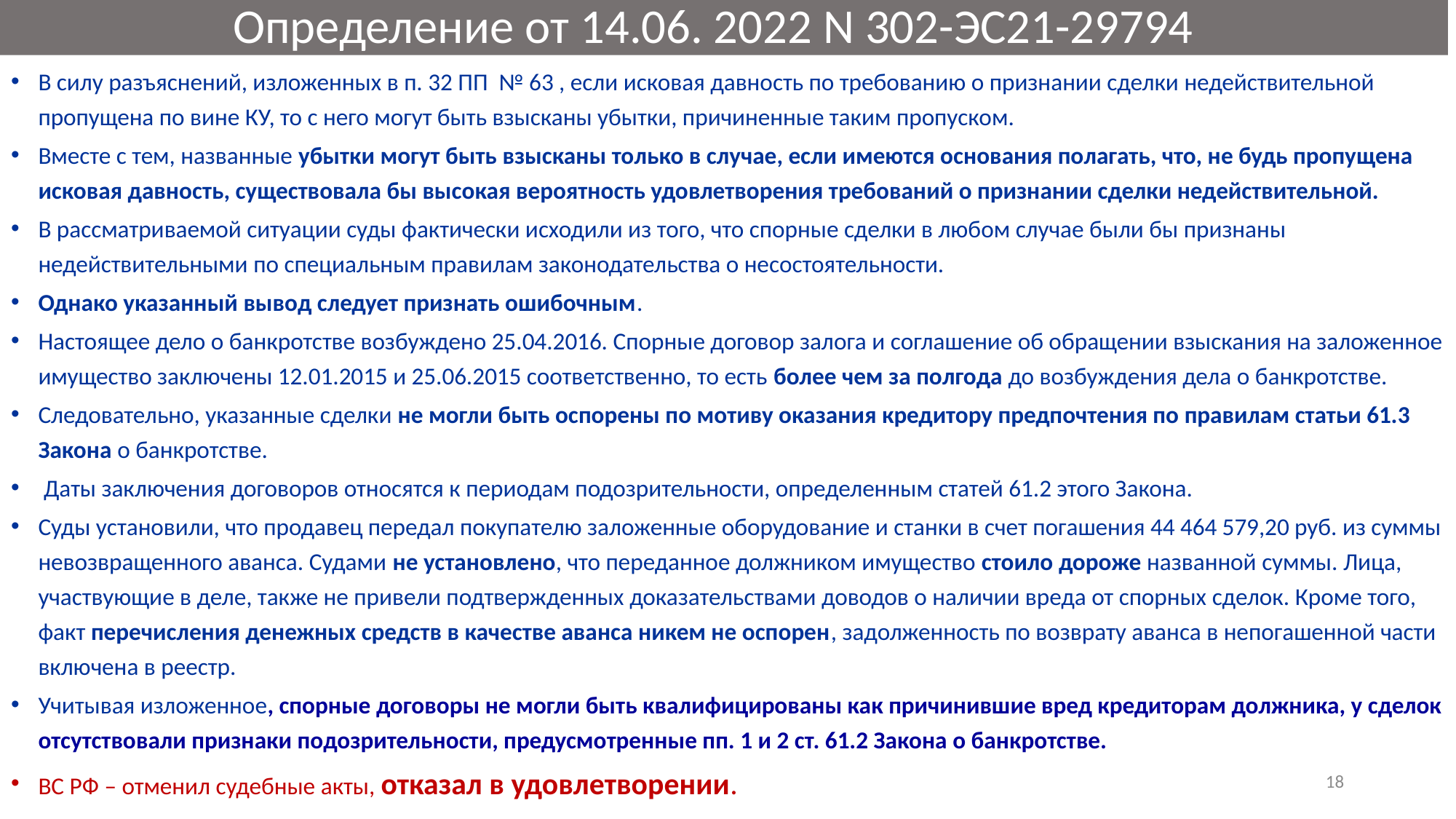

# Определение от 14.06. 2022 N 302-ЭС21-29794
В силу разъяснений, изложенных в п. 32 ПП  № 63 , если исковая давность по требованию о признании сделки недействительной пропущена по вине КУ, то с него могут быть взысканы убытки, причиненные таким пропуском.
Вместе с тем, названные убытки могут быть взысканы только в случае, если имеются основания полагать, что, не будь пропущена исковая давность, существовала бы высокая вероятность удовлетворения требований о признании сделки недействительной.
В рассматриваемой ситуации суды фактически исходили из того, что спорные сделки в любом случае были бы признаны недействительными по специальным правилам законодательства о несостоятельности.
Однако указанный вывод следует признать ошибочным.
Настоящее дело о банкротстве возбуждено 25.04.2016. Спорные договор залога и соглашение об обращении взыскания на заложенное имущество заключены 12.01.2015 и 25.06.2015 соответственно, то есть более чем за полгода до возбуждения дела о банкротстве.
Следовательно, указанные сделки не могли быть оспорены по мотиву оказания кредитору предпочтения по правилам статьи 61.3 Закона о банкротстве.
 Даты заключения договоров относятся к периодам подозрительности, определенным статей 61.2 этого Закона.
Суды установили, что продавец передал покупателю заложенные оборудование и станки в счет погашения 44 464 579,20 руб. из суммы невозвращенного аванса. Судами не установлено, что переданное должником имущество стоило дороже названной суммы. Лица, участвующие в деле, также не привели подтвержденных доказательствами доводов о наличии вреда от спорных сделок. Кроме того, факт перечисления денежных средств в качестве аванса никем не оспорен, задолженность по возврату аванса в непогашенной части включена в реестр.
Учитывая изложенное, спорные договоры не могли быть квалифицированы как причинившие вред кредиторам должника, у сделок отсутствовали признаки подозрительности, предусмотренные пп. 1 и 2 ст. 61.2 Закона о банкротстве.
ВС РФ – отменил судебные акты, отказал в удовлетворении.

18